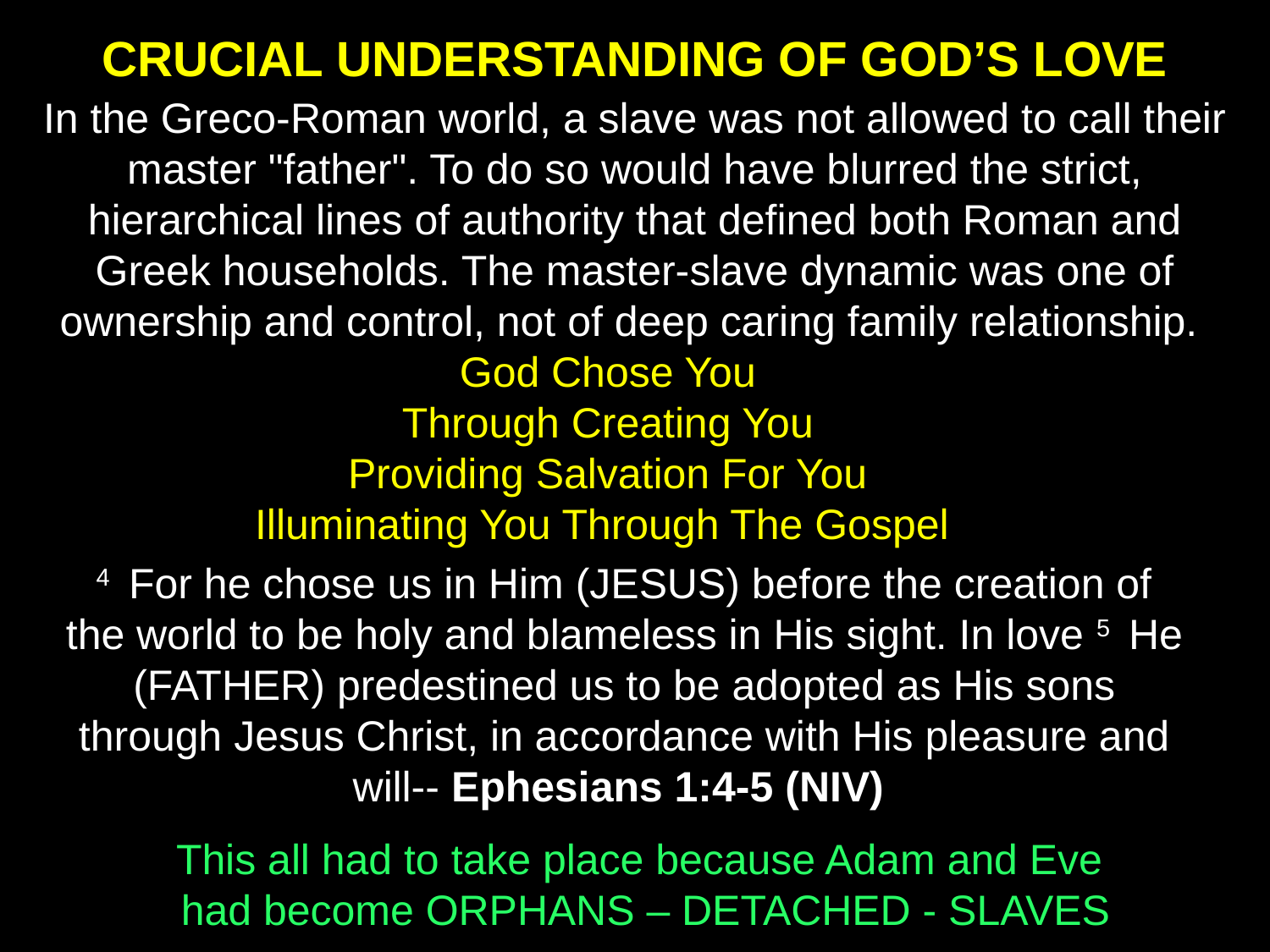

CRUCIAL UNDERSTANDING OF GOD’S LOVE
In the Greco-Roman world, a slave was not allowed to call their master "father". To do so would have blurred the strict, hierarchical lines of authority that defined both Roman and Greek households. The master-slave dynamic was one of ownership and control, not of deep caring family relationship.
God Chose You
Through Creating You
Providing Salvation For You
Illuminating You Through The Gospel
4  For he chose us in Him (JESUS) before the creation of the world to be holy and blameless in His sight. In love 5  He (FATHER) predestined us to be adopted as His sons through Jesus Christ, in accordance with His pleasure and will-- Ephesians 1:4-5 (NIV)
This all had to take place because Adam and Eve
had become ORPHANS – DETACHED - SLAVES